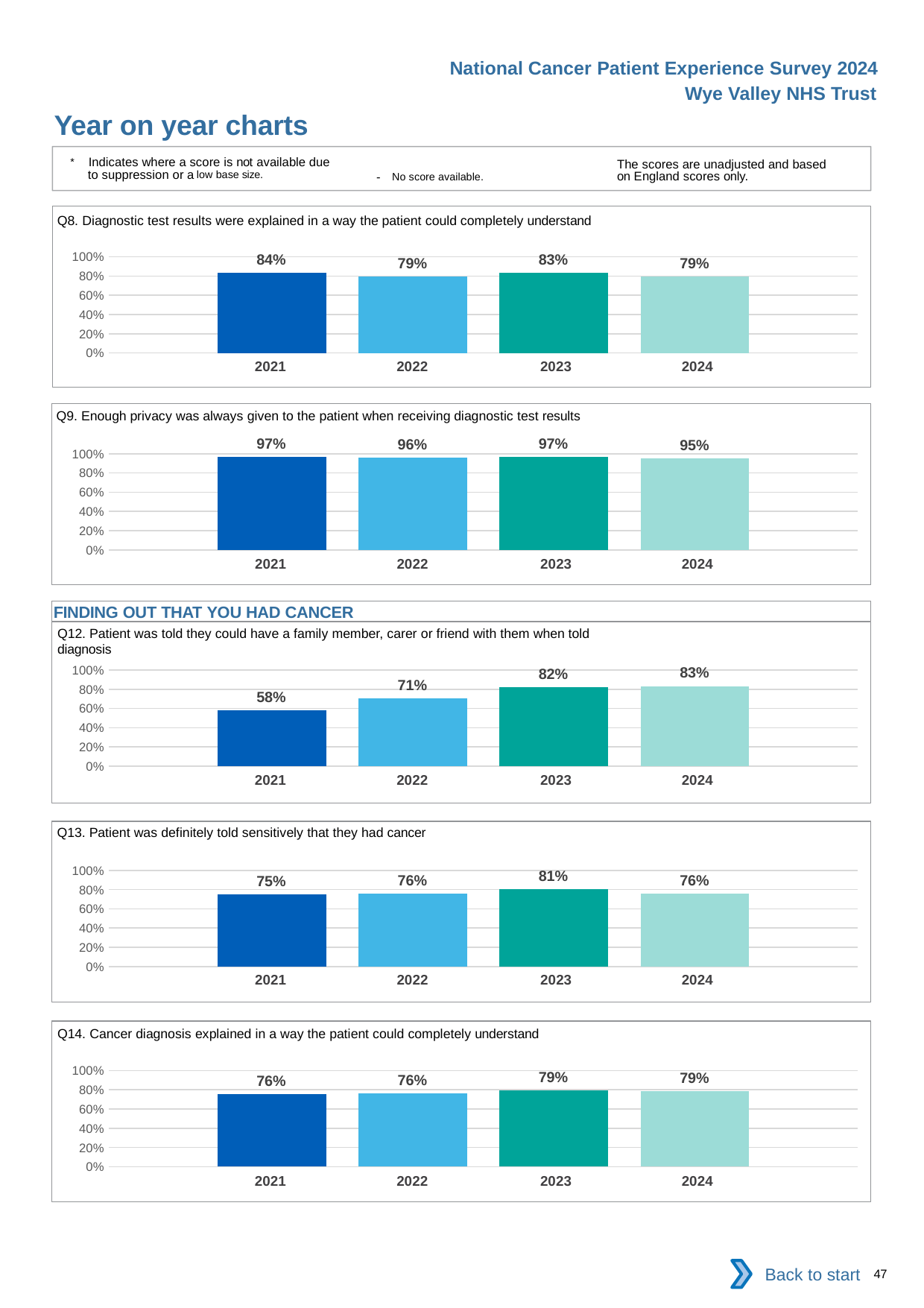

National Cancer Patient Experience Survey 2024
Wye Valley NHS Trust
Year on year charts

*  Indicates where a score is not available due to suppression or a low base size.
The scores are unadjusted and based on England scores only.
- No score available.
Q8. Diagnostic test results were explained in a way the patient could completely understand

### Chart

| Category | 2021 | 2022 | 2023 | 2024 |
|---|---|---|---|---|
| Category 1 | 0.8350515 | 0.7932692 | 0.8324607 | 0.793578 |
| 2021 | 2022 | 2023 | 2024 |
| --- | --- | --- | --- |
Q9. Enough privacy was always given to the patient when receiving diagnostic test results

### Chart

| Category | 2021 | 2022 | 2023 | 2024 |
|---|---|---|---|---|
| Category 1 | 0.9692308 | 0.9605911 | 0.9690722 | 0.9547511 |
| 2021 | 2022 | 2023 | 2024 |
| --- | --- | --- | --- |
FINDING OUT THAT YOU HAD CANCER
Q12. Patient was told they could have a family member, carer or friend with them when told diagnosis

### Chart

| Category | 2021 | 2022 | 2023 | 2024 |
|---|---|---|---|---|
| Category 1 | 0.5841584 | 0.7069767 | 0.817734 | 0.8318584 |
| 2021 | 2022 | 2023 | 2024 |
| --- | --- | --- | --- |
Q13. Patient was definitely told sensitively that they had cancer

### Chart

| Category | 2021 | 2022 | 2023 | 2024 |
|---|---|---|---|---|
| Category 1 | 0.7511312 | 0.7575758 | 0.8073394 | 0.7601626 |
| 2021 | 2022 | 2023 | 2024 |
| --- | --- | --- | --- |
Q14. Cancer diagnosis explained in a way the patient could completely understand

### Chart

| Category | 2021 | 2022 | 2023 | 2024 |
|---|---|---|---|---|
| Category 1 | 0.7556561 | 0.762931 | 0.7909091 | 0.7854251 |
| 2021 | 2022 | 2023 | 2024 |
| --- | --- | --- | --- |
Back to start

47